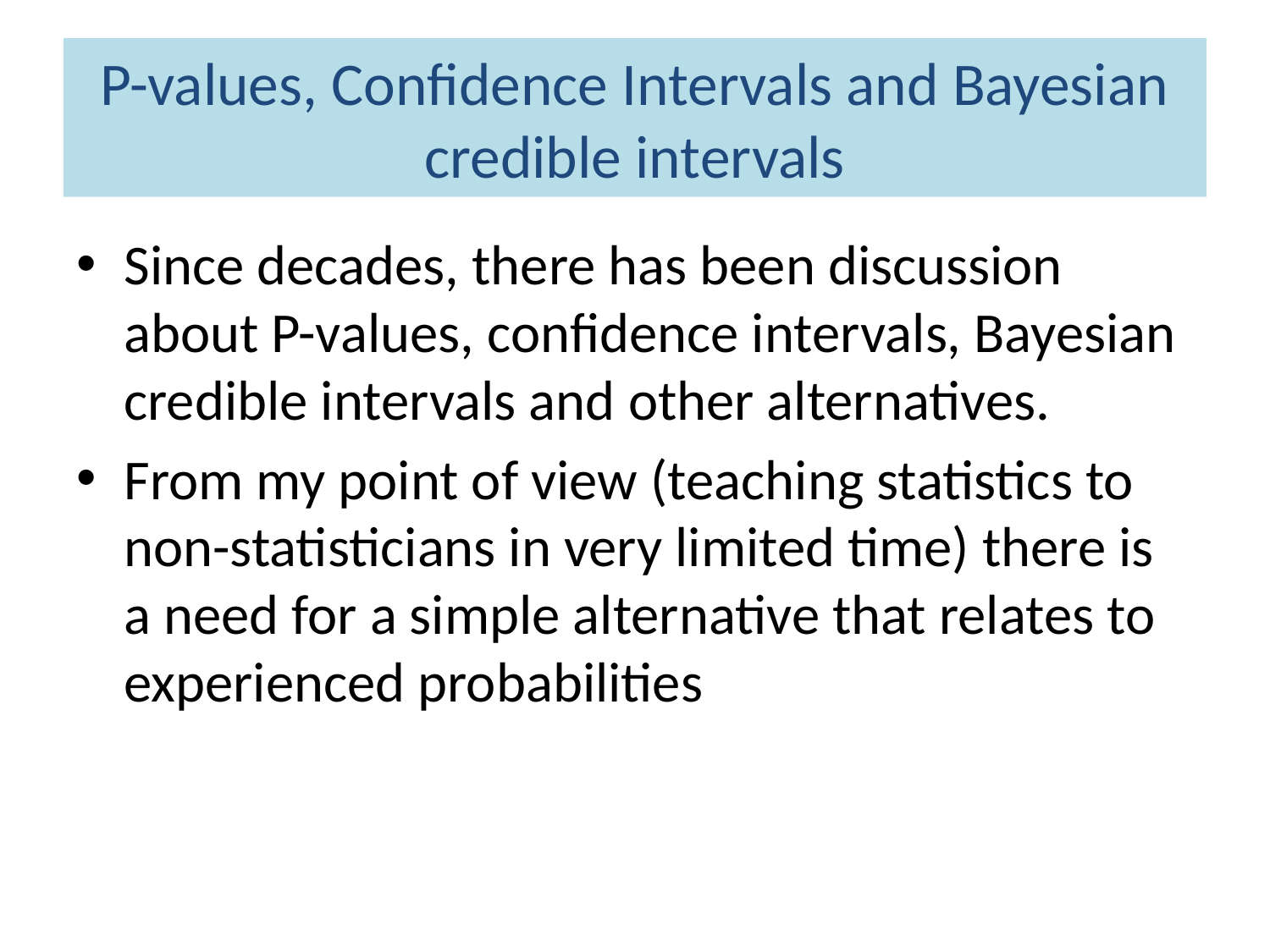

# P-values, Confidence Intervals and Bayesian credible intervals
Since decades, there has been discussion about P-values, confidence intervals, Bayesian credible intervals and other alternatives.
From my point of view (teaching statistics to non-statisticians in very limited time) there is a need for a simple alternative that relates to experienced probabilities